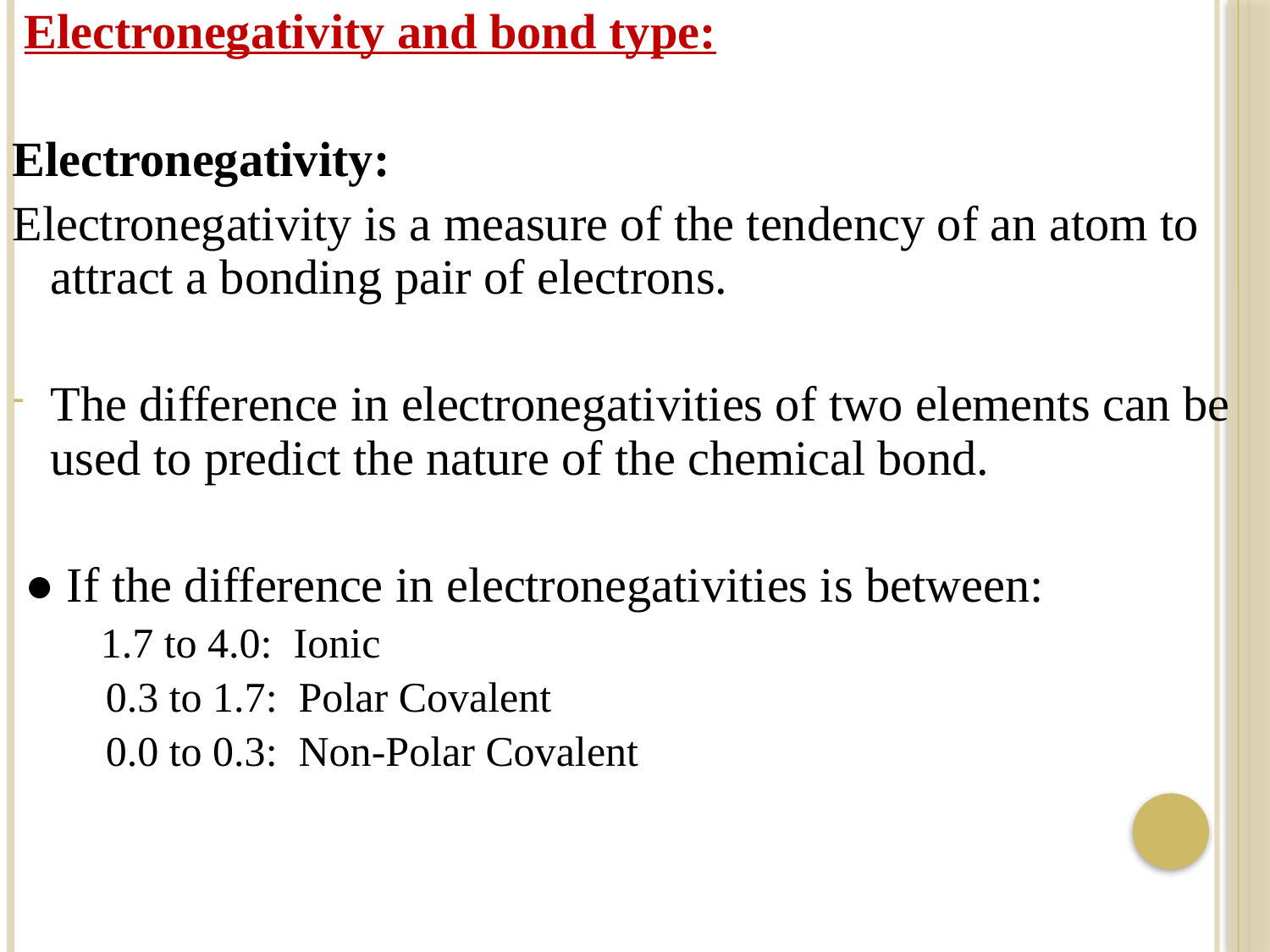

Electronegativity and bond type:

Electronegativity:
Electronegativity is a measure of the tendency of an atom to attract a bonding pair of electrons.

The difference in electronegativities of two elements can be used to predict the nature of the chemical bond.

 ● If the difference in electronegativities is between:
    1.7 to 4.0:  Ionic
    0.3 to 1.7:  Polar Covalent
    0.0 to 0.3:  Non-Polar Covalent